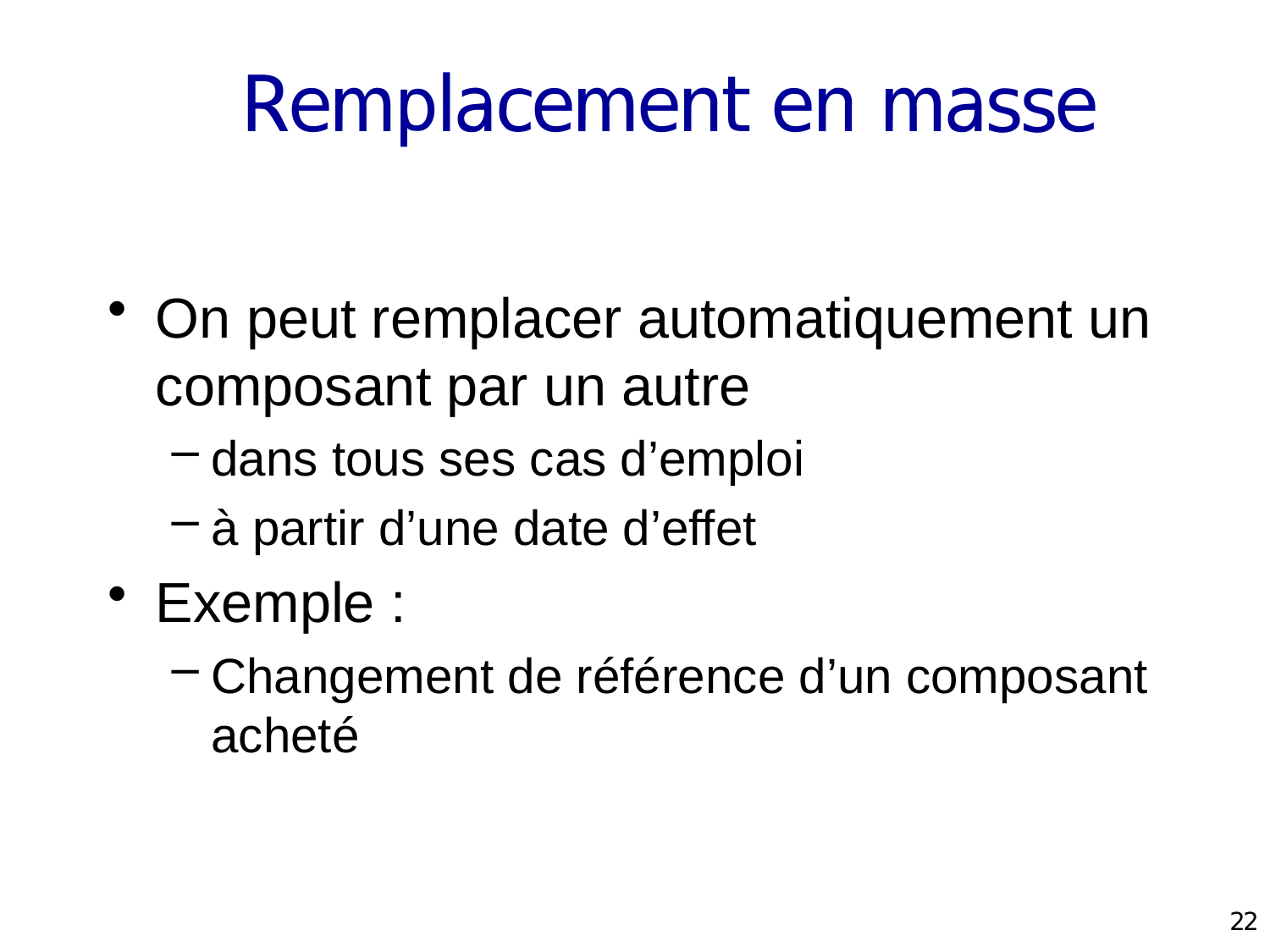

# Remplacement en masse
On peut remplacer automatiquement un composant par un autre
dans tous ses cas d’emploi
à partir d’une date d’effet
Exemple :
Changement de référence d’un composant acheté
22